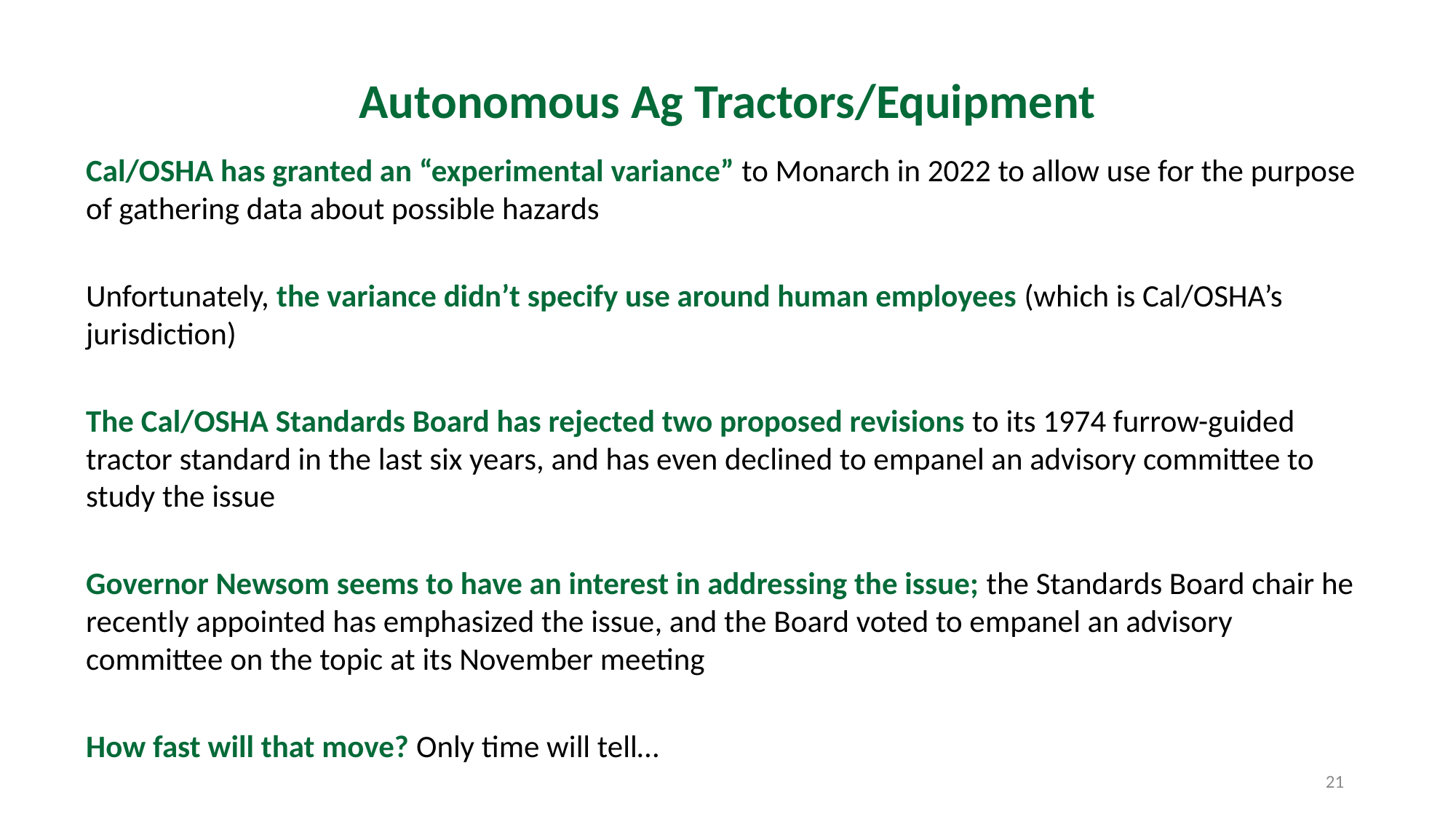

# Autonomous Ag Tractors/Equipment
Cal/OSHA has granted an “experimental variance” to Monarch in 2022 to allow use for the purpose of gathering data about possible hazards

Unfortunately, the variance didn’t specify use around human employees (which is Cal/OSHA’s jurisdiction)

The Cal/OSHA Standards Board has rejected two proposed revisions to its 1974 furrow-guided tractor standard in the last six years, and has even declined to empanel an advisory committee to study the issue

Governor Newsom seems to have an interest in addressing the issue; the Standards Board chair he recently appointed has emphasized the issue, and the Board voted to empanel an advisory committee on the topic at its November meeting

How fast will that move? Only time will tell…

21